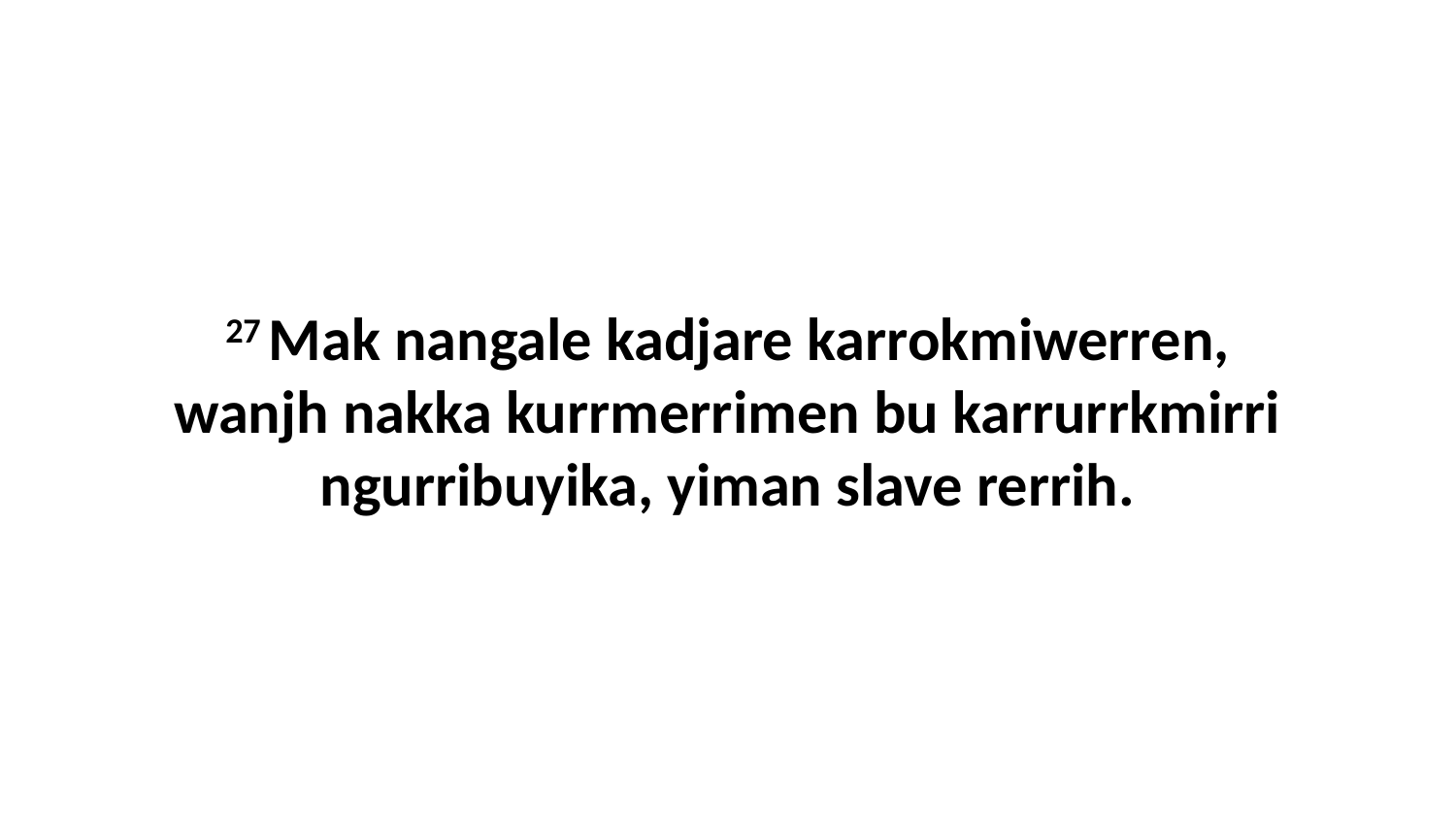

27 Mak nangale kadjare karrokmiwerren, wanjh nakka kurrmerrimen bu karrurrkmirri ngurribuyika, yiman slave rerrih.